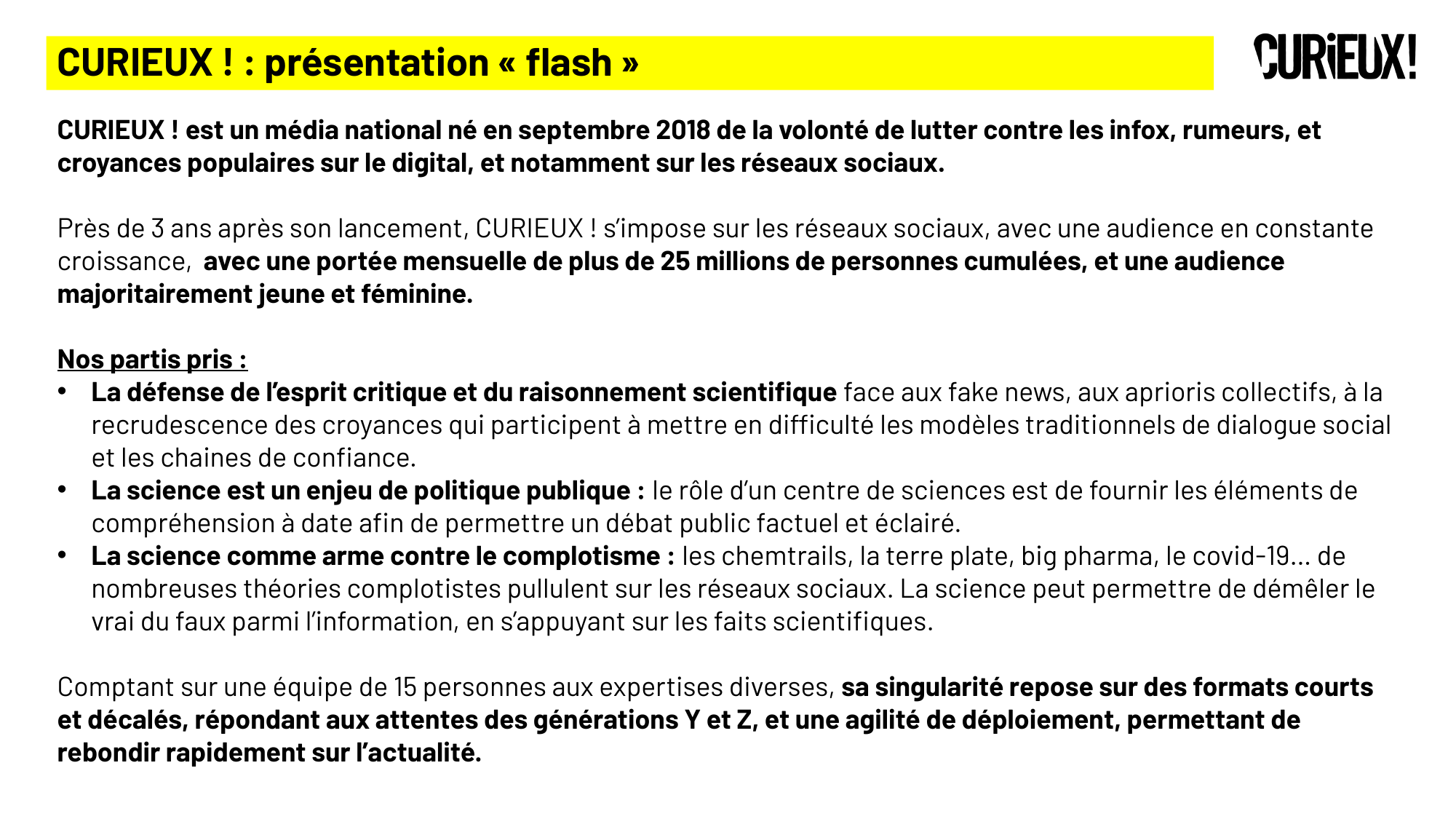

# CURIEUX ! : présentation « flash »
CURIEUX ! est un média national né en septembre 2018 de la volonté de lutter contre les infox, rumeurs, et croyances populaires sur le digital, et notamment sur les réseaux sociaux.

Près de 3 ans après son lancement, CURIEUX ! s’impose sur les réseaux sociaux, avec une audience en constante croissance,  avec une portée mensuelle de plus de 25 millions de personnes cumulées, et une audience majoritairement jeune et féminine.
Nos partis pris :
La défense de l’esprit critique et du raisonnement scientifique face aux fake news, aux aprioris collectifs, à la recrudescence des croyances qui participent à mettre en difficulté les modèles traditionnels de dialogue social et les chaines de confiance.
La science est un enjeu de politique publique : le rôle d’un centre de sciences est de fournir les éléments de compréhension à date afin de permettre un débat public factuel et éclairé.
La science comme arme contre le complotisme : les chemtrails, la terre plate, big pharma, le covid-19… de nombreuses théories complotistes pullulent sur les réseaux sociaux. La science peut permettre de démêler le vrai du faux parmi l’information, en s’appuyant sur les faits scientifiques.

Comptant sur une équipe de 15 personnes aux expertises diverses, sa singularité repose sur des formats courts et décalés, répondant aux attentes des générations Y et Z, et une agilité de déploiement, permettant de rebondir rapidement sur l’actualité.